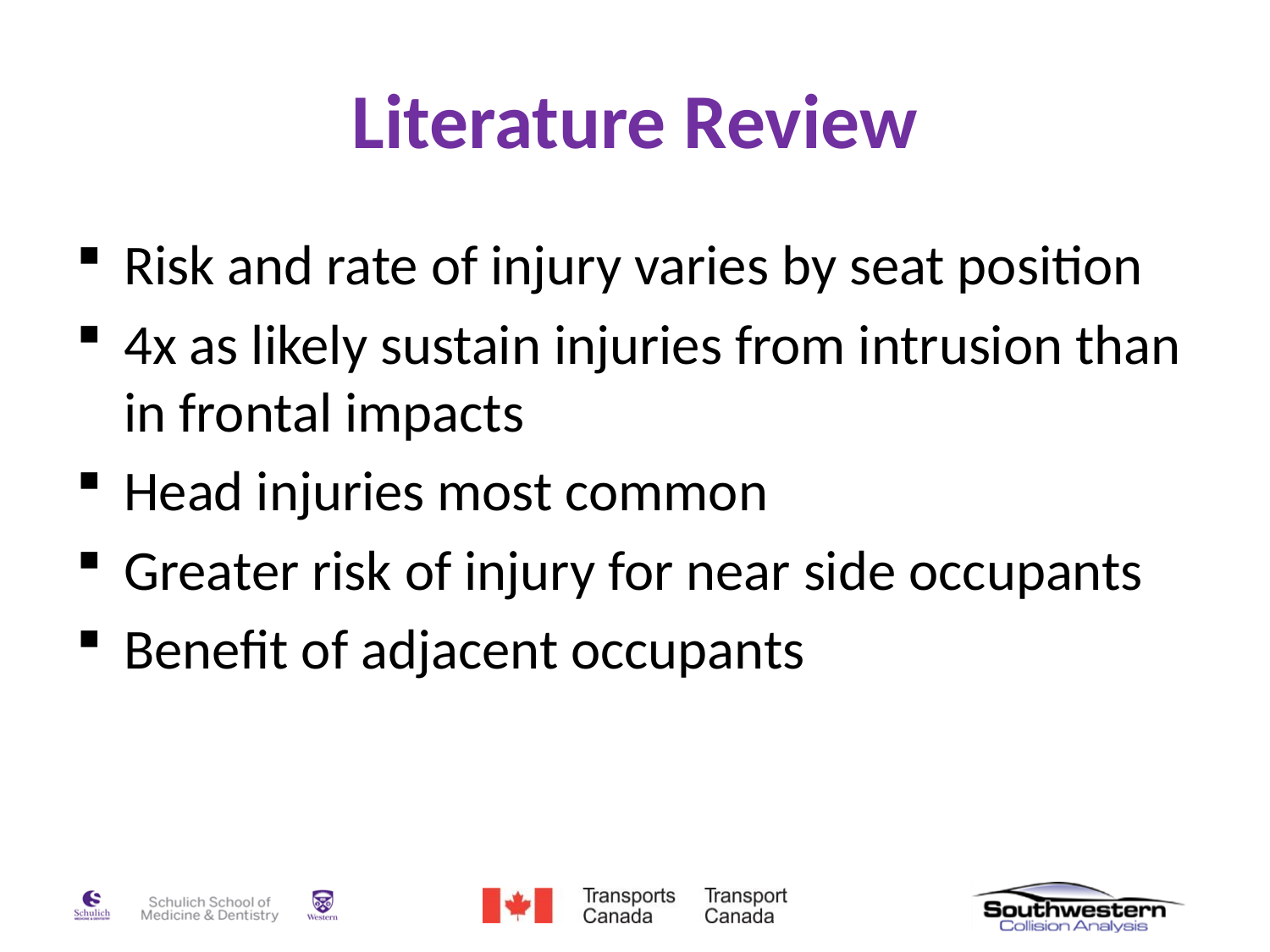

# Literature Review
Risk and rate of injury varies by seat position
4x as likely sustain injuries from intrusion than in frontal impacts
Head injuries most common
Greater risk of injury for near side occupants
Benefit of adjacent occupants